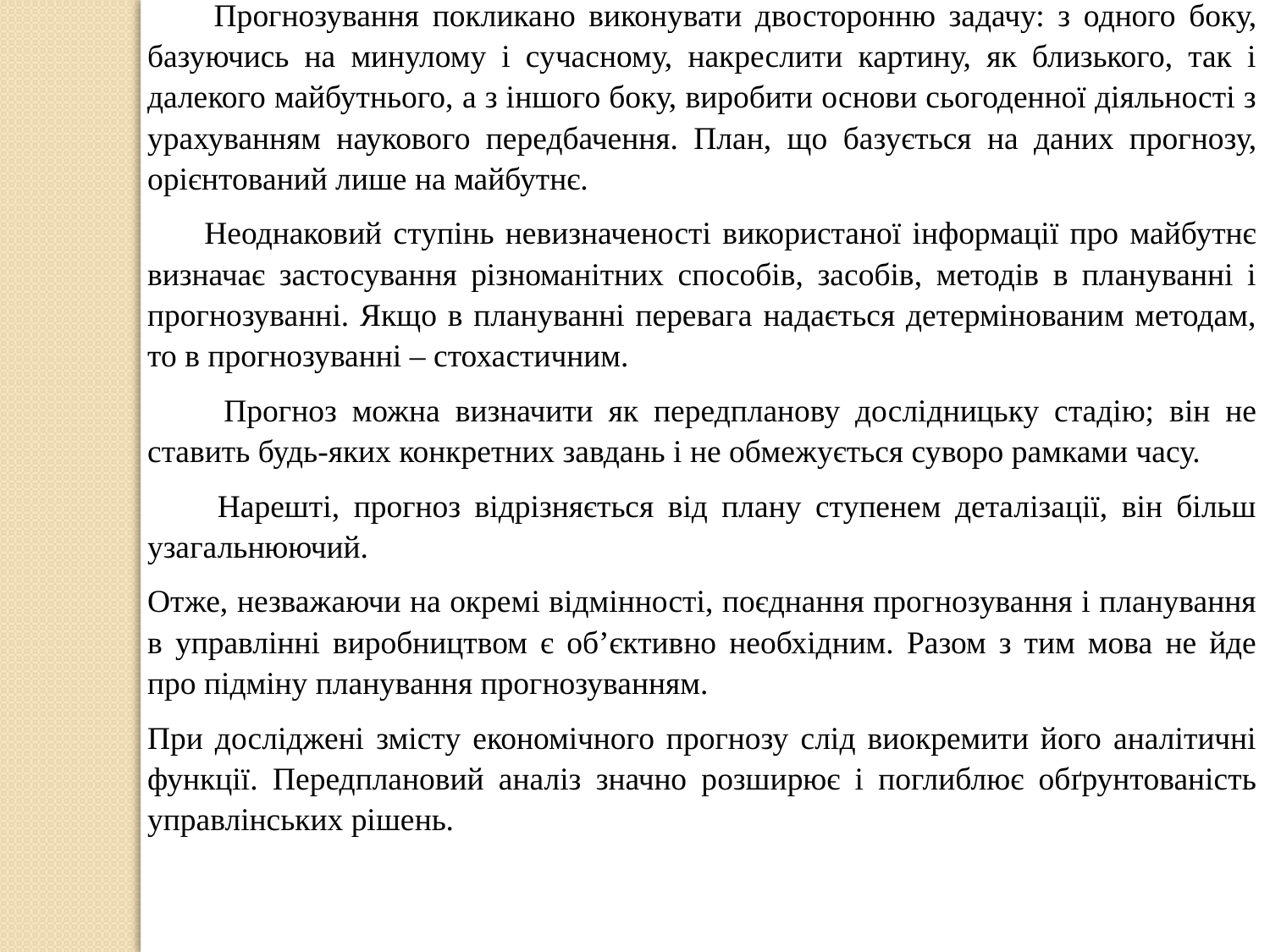

Прогнозування покликано виконувати двосторонню задачу: з одного боку, базуючись на минулому і сучасному, накреслити картину, як близького, так і далекого майбутнього, а з іншого боку, виробити основи сьогоденної діяльності з урахуванням наукового передбачення. План, що базується на даних прогнозу, орієнтований лише на майбутнє.
     Неоднаковий ступінь невизначеності використаної інформації про майбутнє визначає застосування різноманітних способів, засобів, методів в плануванні і прогнозуванні. Якщо в плануванні перевага надається детермінованим методам, то в прогнозуванні – стохастичним.
     Прогноз можна визначити як передпланову дослідницьку стадію; він не ставить будь-яких конкретних завдань і не обмежується суворо рамками часу.
     Нарешті, прогноз відрізняється від плану ступенем деталізації, він більш узагальнюючий.
Отже, незважаючи на окремі відмінності, поєднання прогнозування і планування в управлінні виробництвом є об’єктивно необхідним. Разом з тим мова не йде про підміну планування прогнозуванням.
При досліджені змісту економічного прогнозу слід виокремити його аналітичні функції. Передплановий аналіз значно розширює і поглиблює обґрунтованість управлінських рішень.